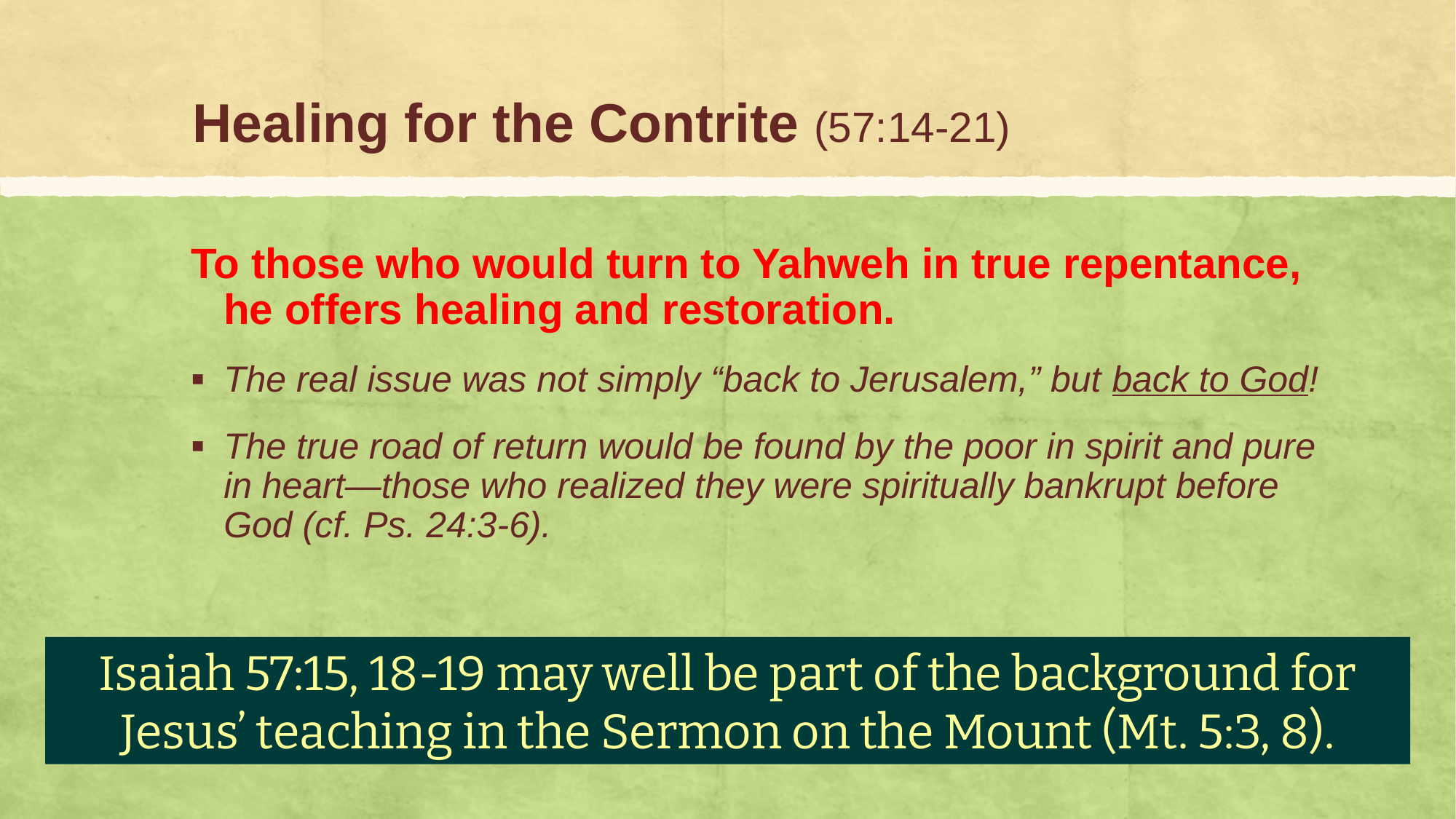

# Healing for the Contrite (57:14-21)
To those who would turn to Yahweh in true repentance, he offers healing and restoration.
The real issue was not simply “back to Jerusalem,” but back to God!
The true road of return would be found by the poor in spirit and pure in heart—those who realized they were spiritually bankrupt before God (cf. Ps. 24:3-6).
Isaiah 57:15, 18-19 may well be part of the background for Jesus’ teaching in the Sermon on the Mount (Mt. 5:3, 8).